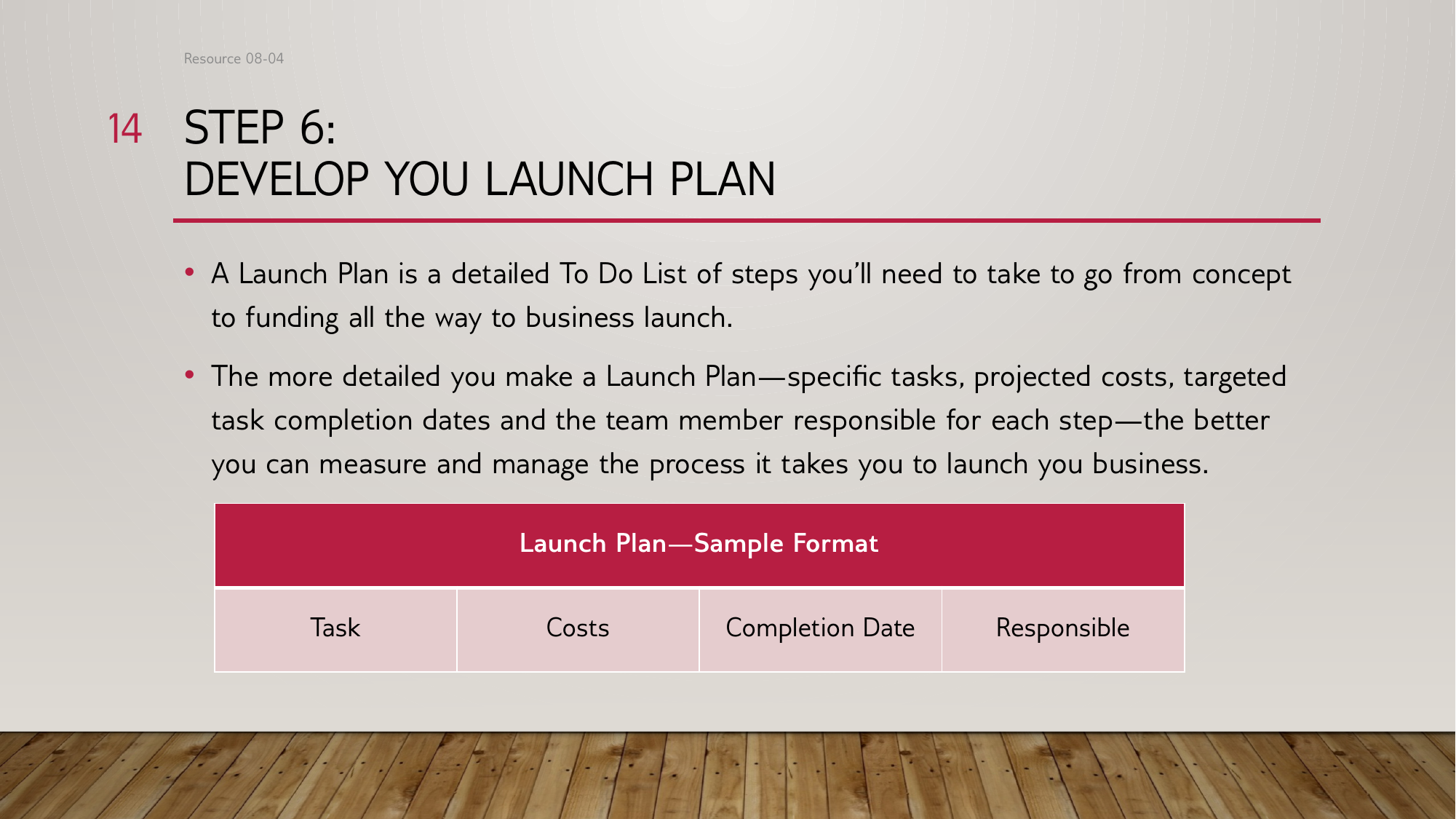

Resource 08-04
14
# Step 6: Develop you launch plan
A Launch Plan is a detailed To Do List of steps you’ll need to take to go from concept to funding all the way to business launch.
The more detailed you make a Launch Plan—specific tasks, projected costs, targeted task completion dates and the team member responsible for each step—the better you can measure and manage the process it takes you to launch you business.

| Launch Plan—Sample Format |  |  |  |
| --- | --- | --- | --- |
| Task | Costs | Completion Date | Responsible |